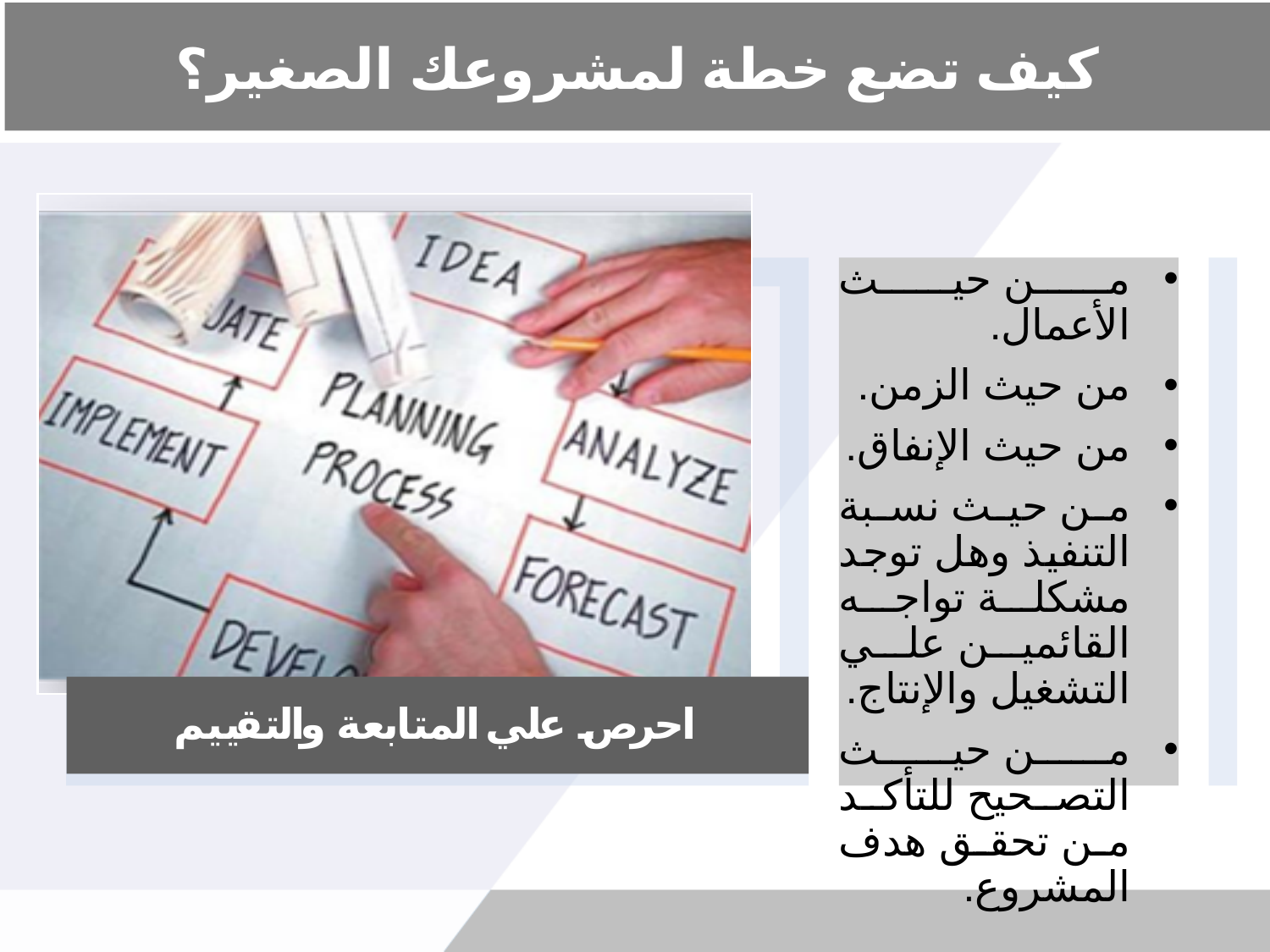

# كيف تضع خطة لمشروعك الصغير؟

من حيث الأعمال.
من حيث الزمن.
من حيث الإنفاق.
من حيث نسبة التنفيذ وهل توجد مشكلة تواجه القائمين علي التشغيل والإنتاج.
من حيث التصحيح للتأكد من تحقق هدف المشروع.

احرص علي المتابعة والتقييم